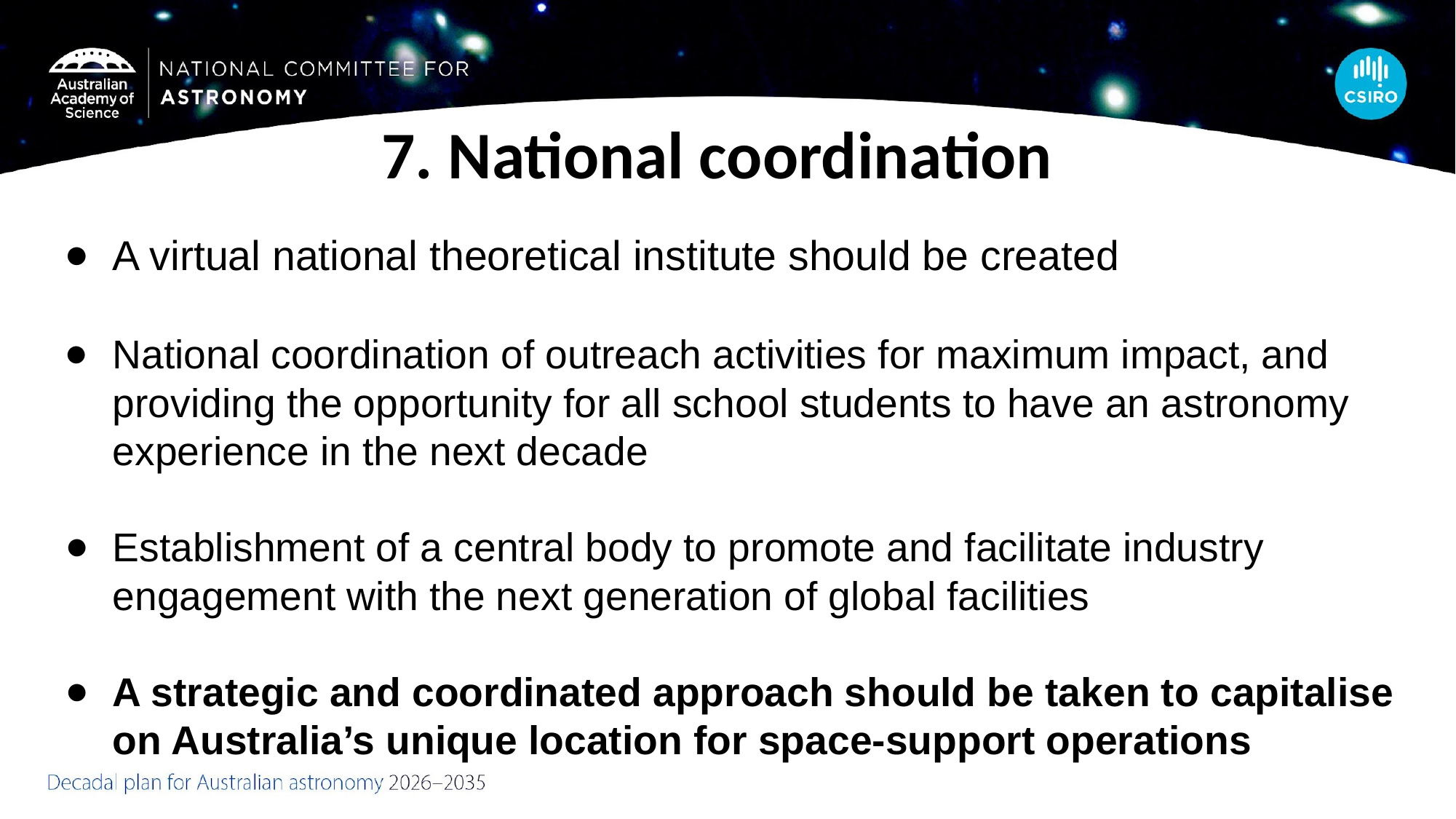

# 7. National coordination
A virtual national theoretical institute should be created

National coordination of outreach activities for maximum impact, and providing the opportunity for all school students to have an astronomy experience in the next decade

Establishment of a central body to promote and facilitate industry engagement with the next generation of global facilities

A strategic and coordinated approach should be taken to capitalise on Australia’s unique location for space-support operations